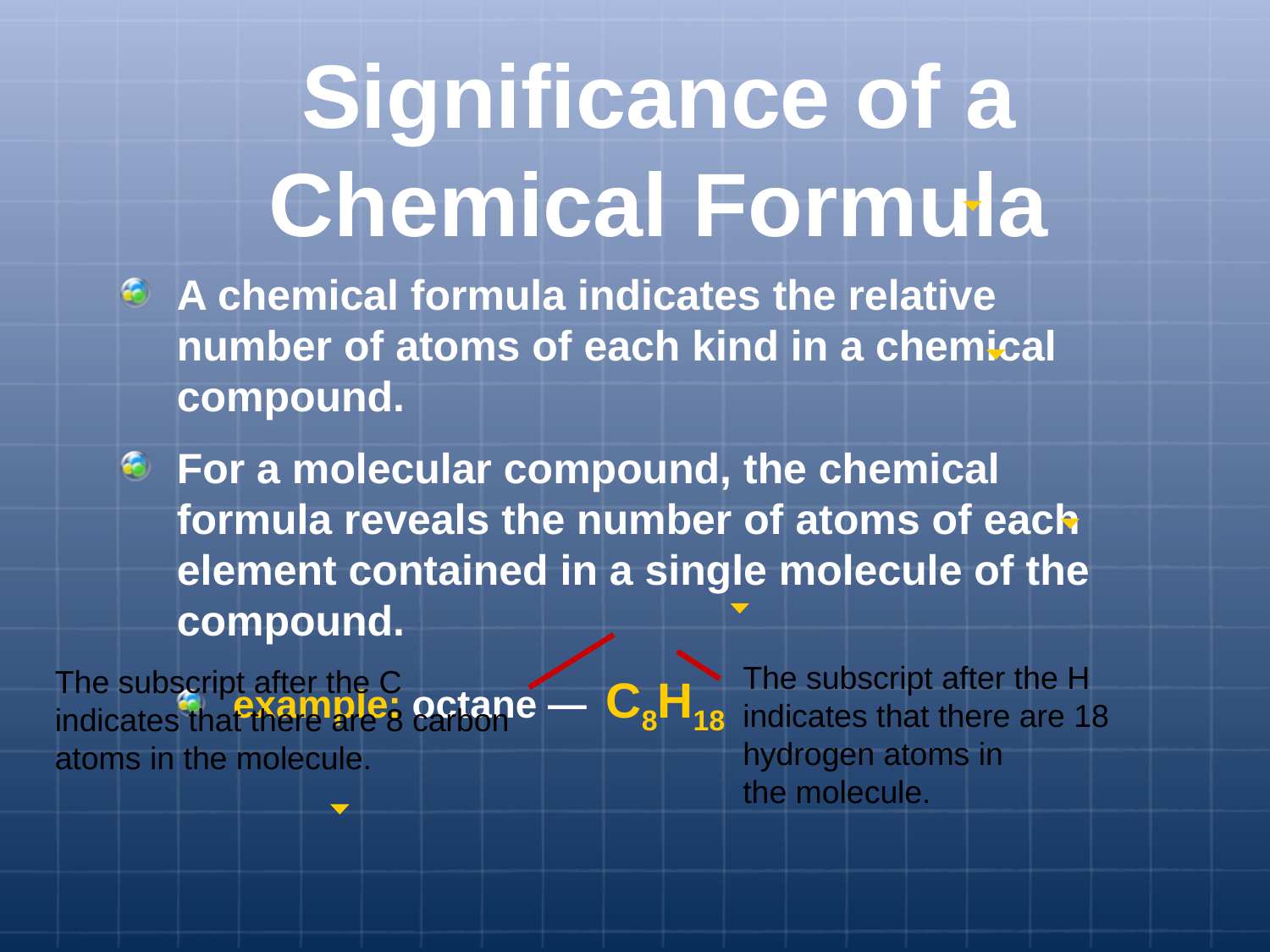

# Significance of a Chemical Formula

A chemical formula indicates the relative number of atoms of each kind in a chemical compound.
For a molecular compound, the chemical formula reveals the number of atoms of each element contained in a single molecule of the compound.
example: octane —  C8H18

The subscript after the H indicates that there are 18 hydrogen atoms in
the molecule.
The subscript after the C indicates that there are 8 carbon atoms in the molecule.